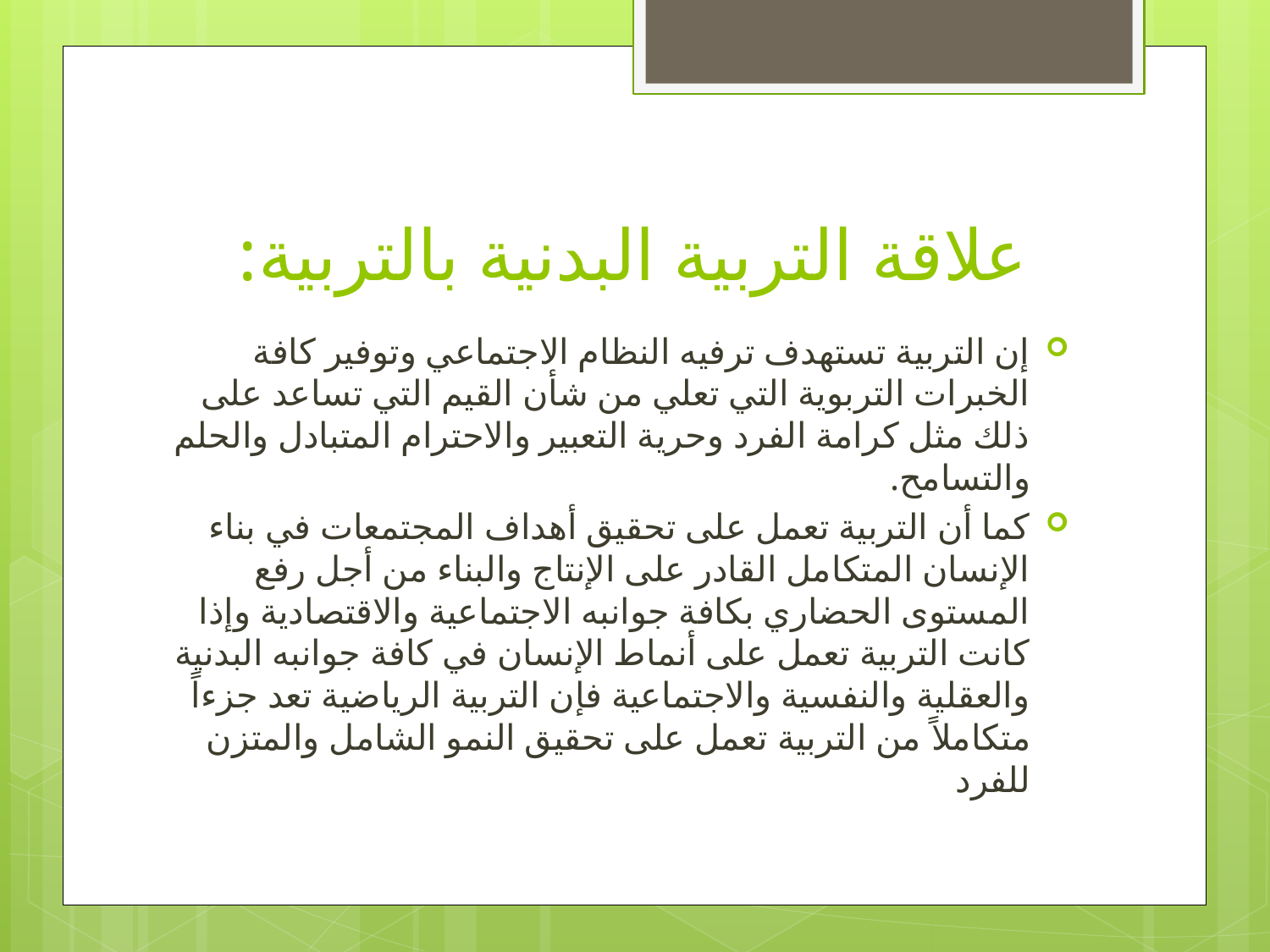

# علاقة التربية البدنية بالتربية:
إن التربية تستهدف ترفيه النظام الاجتماعي وتوفير كافة الخبرات التربوية التي تعلي من شأن القيم التي تساعد على ذلك مثل كرامة الفرد وحرية التعبير والاحترام المتبادل والحلم والتسامح.
كما أن التربية تعمل على تحقيق أهداف المجتمعات في بناء الإنسان المتكامل القادر على الإنتاج والبناء من أجل رفع المستوى الحضاري بكافة جوانبه الاجتماعية والاقتصادية وإذا كانت التربية تعمل على أنماط الإنسان في كافة جوانبه البدنية والعقلية والنفسية والاجتماعية فإن التربية الرياضية تعد جزءاً متكاملاً من التربية تعمل على تحقيق النمو الشامل والمتزن للفرد